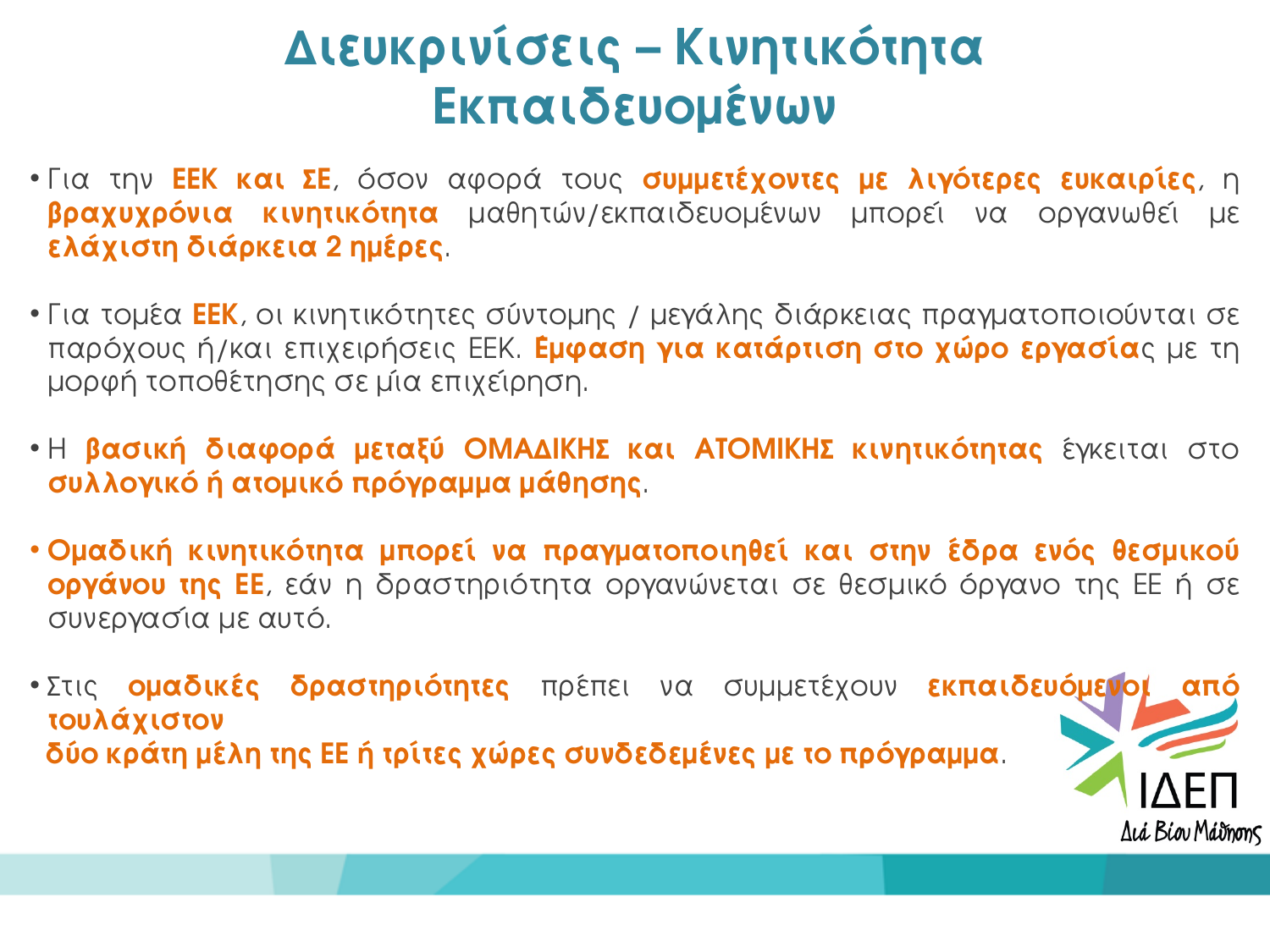

Διευκρινίσεις – Κινητικότητα Εκπαιδευομένων

Για την ΕΕΚ και ΣΕ, όσον αφορά τους συμμετέχοντες με λιγότερες ευκαιρίες, η βραχυχρόνια κινητικότητα μαθητών/εκπαιδευομένων μπορεί να οργανωθεί με ελάχιστη διάρκεια 2 ημέρες.

Για τομέα ΕΕΚ, οι κινητικότητες σύντομης / μεγάλης διάρκειας πραγματοποιούνται σε παρόχους ή/και επιχειρήσεις ΕΕΚ. Έμφαση για κατάρτιση στο χώρο εργασίας με τη μορφή τοποθέτησης σε μία επιχείρηση.

Η βασική διαφορά μεταξύ ΟΜΑΔΙΚΗΣ και ΑΤΟΜΙΚΗΣ κινητικότητας έγκειται στο συλλογικό ή ατομικό πρόγραμμα μάθησης.

Ομαδική κινητικότητα μπορεί να πραγματοποιηθεί και στην έδρα ενός θεσμικού οργάνου της ΕΕ, εάν η δραστηριότητα οργανώνεται σε θεσμικό όργανο της ΕΕ ή σε συνεργασία με αυτό.

Στις ομαδικές δραστηριότητες πρέπει να συμμετέχουν εκπαιδευόμενοι από τουλάχιστον
  δύο κράτη μέλη της ΕΕ ή τρίτες χώρες συνδεδεμένες με το πρόγραμμα.